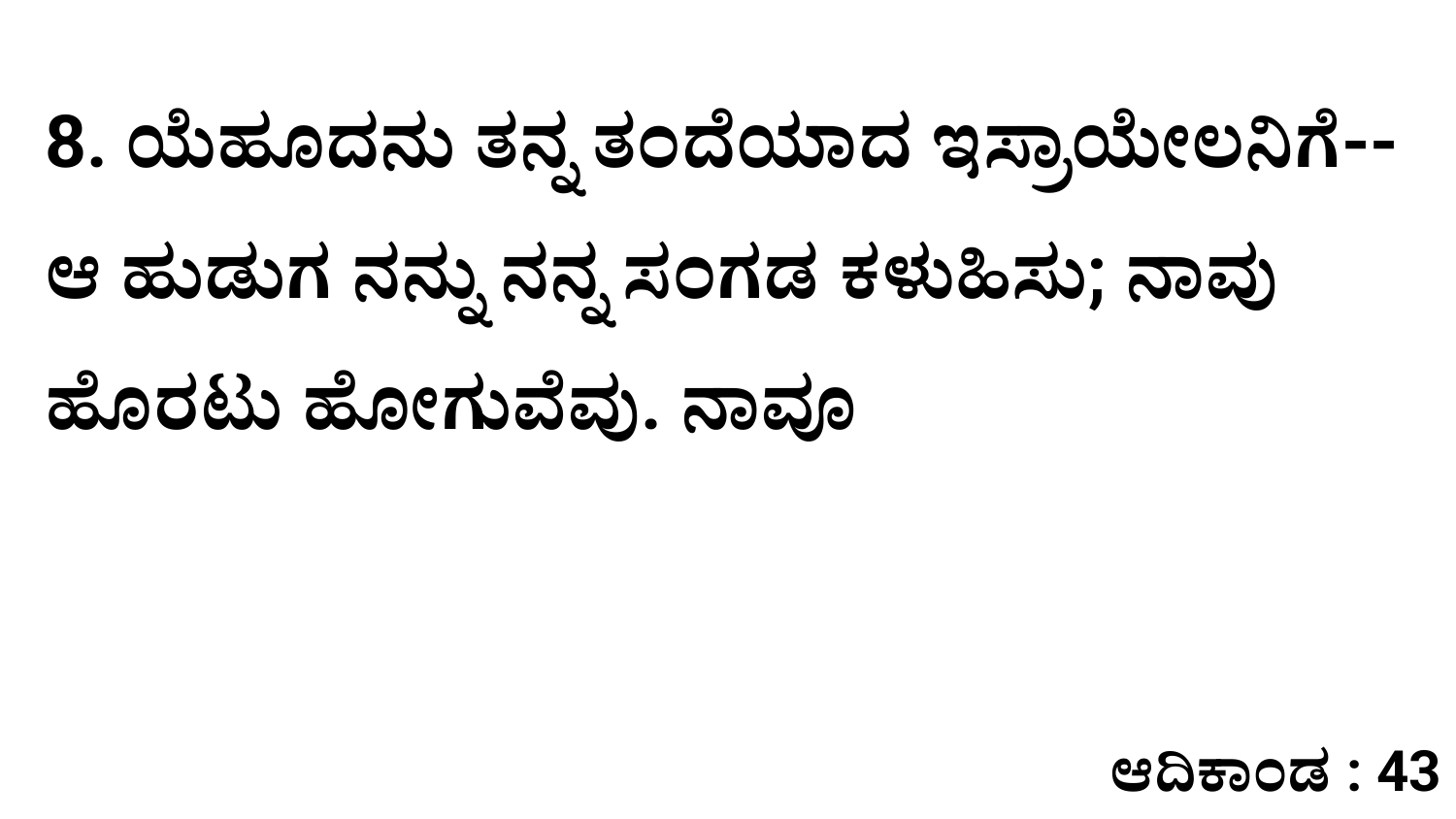

8. ಯೆಹೂದನು ತನ್ನ ತಂದೆಯಾದ ಇಸ್ರಾಯೇಲನಿಗೆ--ಆ ಹುಡುಗ ನನ್ನು ನನ್ನ ಸಂಗಡ ಕಳುಹಿಸು; ನಾವು ಹೊರಟು ಹೋಗುವೆವು. ನಾವೂ
ಆದಿಕಾಂಡ : 43